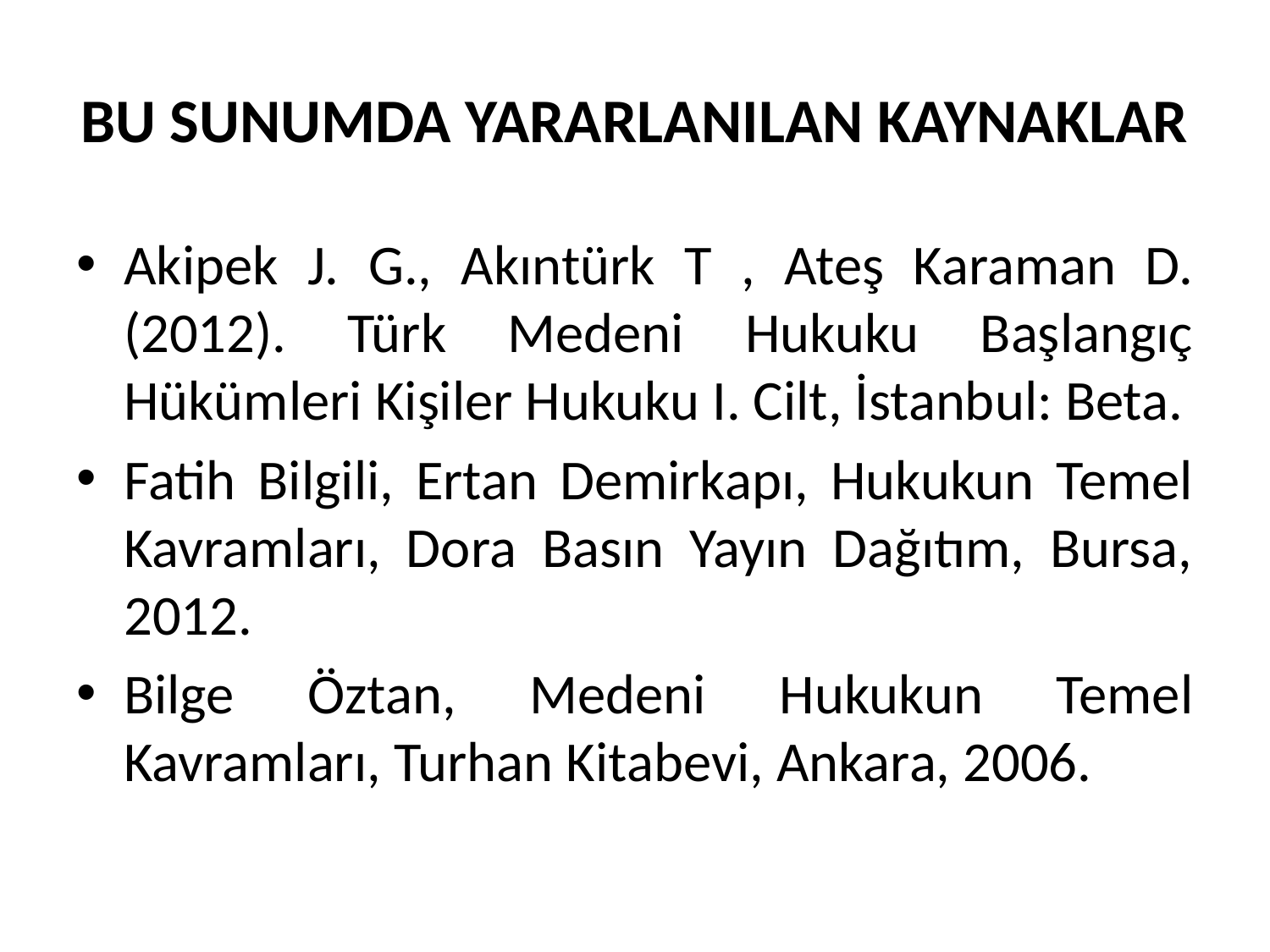

# BU SUNUMDA YARARLANILAN KAYNAKLAR
Akipek J. G., Akıntürk T , Ateş Karaman D. (2012). Türk Medeni Hukuku Başlangıç Hükümleri Kişiler Hukuku I. Cilt, İstanbul: Beta.
Fatih Bilgili, Ertan Demirkapı, Hukukun Temel Kavramları, Dora Basın Yayın Dağıtım, Bursa, 2012.
Bilge Öztan, Medeni Hukukun Temel Kavramları, Turhan Kitabevi, Ankara, 2006.